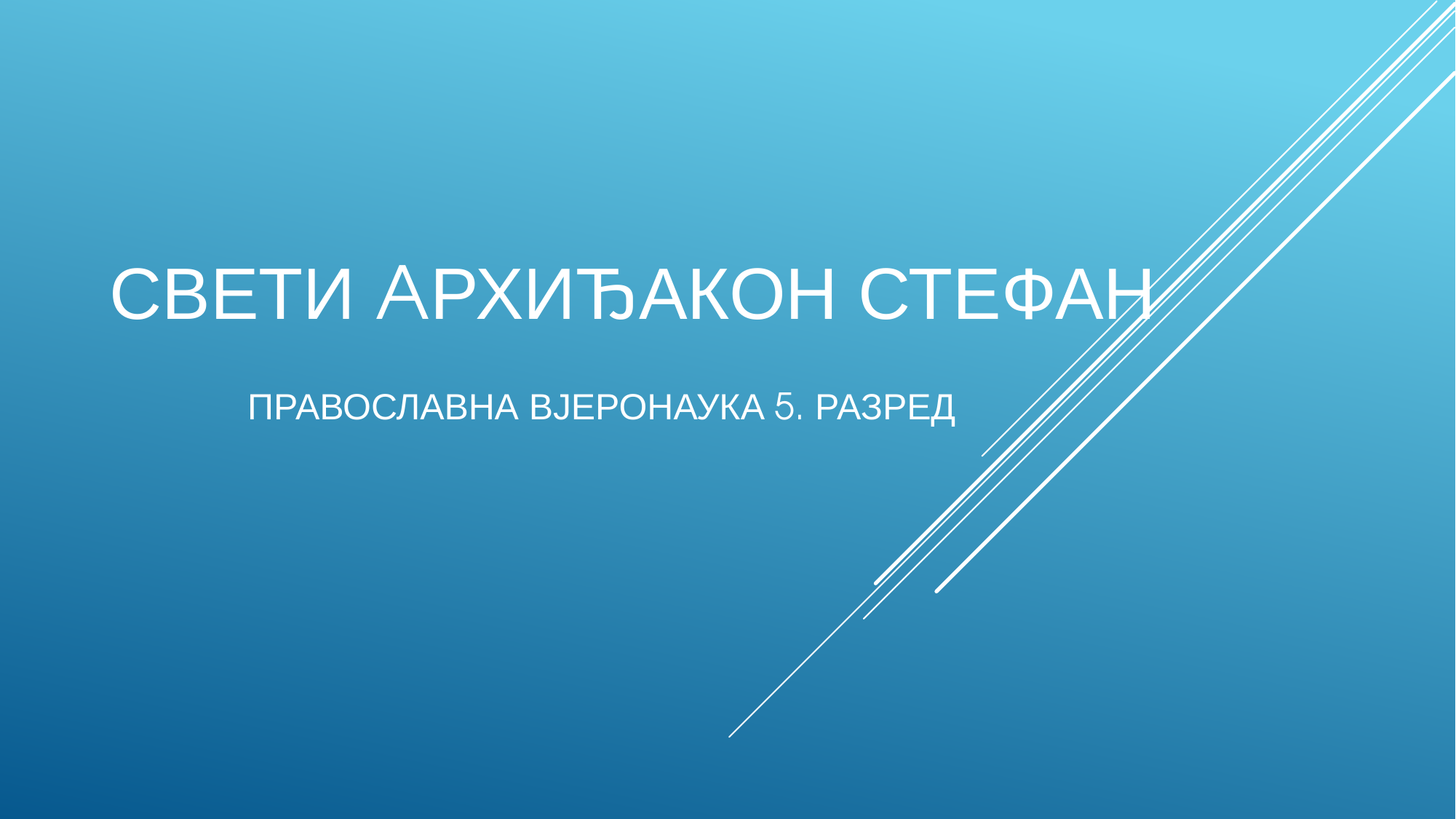

# Свети aрхиђакон Стефан
ПРАВОСЛАВНА ВЈЕРОНАУКА 5. РАЗРЕД